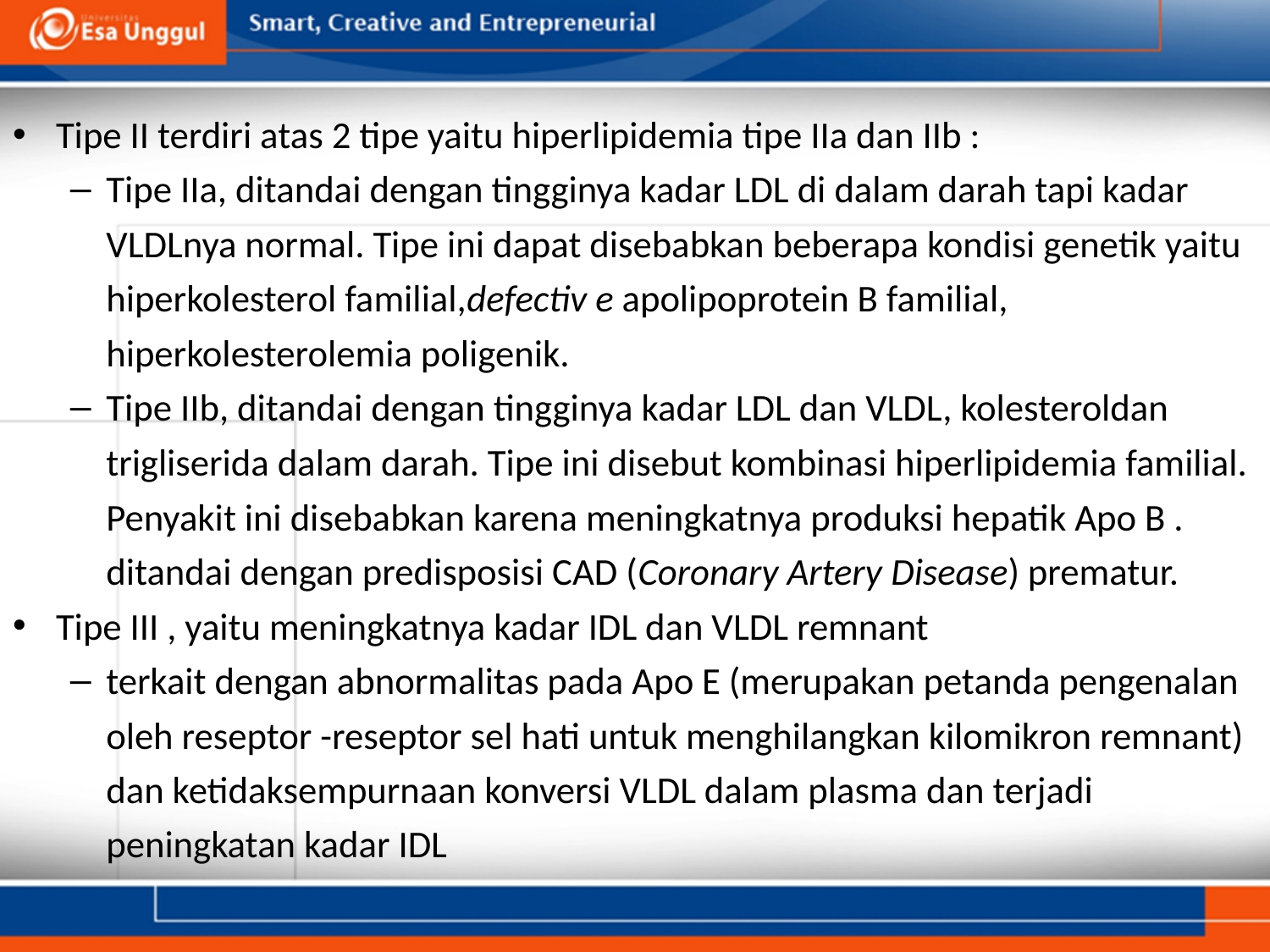

Tipe II terdiri atas 2 tipe yaitu hiperlipidemia tipe IIa dan IIb :
Tipe IIa, ditandai dengan tingginya kadar LDL di dalam darah tapi kadar VLDLnya normal. Tipe ini dapat disebabkan beberapa kondisi genetik yaitu hiperkolesterol familial,defectiv e apolipoprotein B familial, hiperkolesterolemia poligenik.
Tipe IIb, ditandai dengan tingginya kadar LDL dan VLDL, kolesteroldan trigliserida dalam darah. Tipe ini disebut kombinasi hiperlipidemia familial. Penyakit ini disebabkan karena meningkatnya produksi hepatik Apo B . ditandai dengan predisposisi CAD (Coronary Artery Disease) prematur.
Tipe III , yaitu meningkatnya kadar IDL dan VLDL remnant
terkait dengan abnormalitas pada Apo E (merupakan petanda pengenalan oleh reseptor -reseptor sel hati untuk menghilangkan kilomikron remnant) dan ketidaksempurnaan konversi VLDL dalam plasma dan terjadi peningkatan kadar IDL